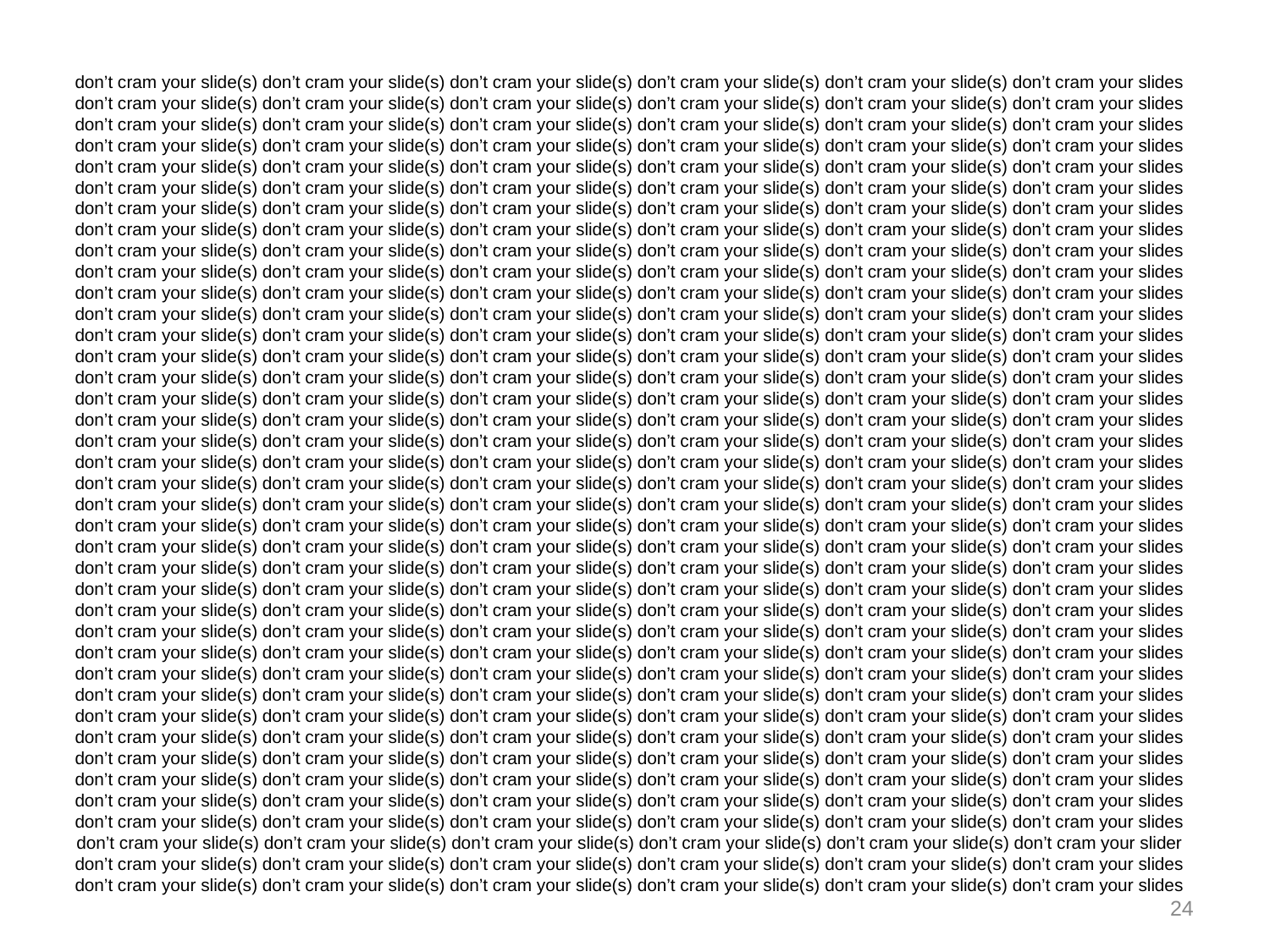

don’t cram your slide(s) don’t cram your slide(s) don’t cram your slide(s) don’t cram your slide(s) don’t cram your slide(s) don’t cram your slides don’t cram your slide(s) don’t cram your slide(s) don’t cram your slide(s) don’t cram your slide(s) don’t cram your slide(s) don’t cram your slides
don’t cram your slide(s) don’t cram your slide(s) don’t cram your slide(s) don’t cram your slide(s) don’t cram your slide(s) don’t cram your slides
don’t cram your slide(s) don’t cram your slide(s) don’t cram your slide(s) don’t cram your slide(s) don’t cram your slide(s) don’t cram your slides
don’t cram your slide(s) don’t cram your slide(s) don’t cram your slide(s) don’t cram your slide(s) don’t cram your slide(s) don’t cram your slides
don’t cram your slide(s) don’t cram your slide(s) don’t cram your slide(s) don’t cram your slide(s) don’t cram your slide(s) don’t cram your slides
don’t cram your slide(s) don’t cram your slide(s) don’t cram your slide(s) don’t cram your slide(s) don’t cram your slide(s) don’t cram your slides
don’t cram your slide(s) don’t cram your slide(s) don’t cram your slide(s) don’t cram your slide(s) don’t cram your slide(s) don’t cram your slides
don’t cram your slide(s) don’t cram your slide(s) don’t cram your slide(s) don’t cram your slide(s) don’t cram your slide(s) don’t cram your slides
don’t cram your slide(s) don’t cram your slide(s) don’t cram your slide(s) don’t cram your slide(s) don’t cram your slide(s) don’t cram your slides
don’t cram your slide(s) don’t cram your slide(s) don’t cram your slide(s) don’t cram your slide(s) don’t cram your slide(s) don’t cram your slides
don’t cram your slide(s) don’t cram your slide(s) don’t cram your slide(s) don’t cram your slide(s) don’t cram your slide(s) don’t cram your slides
don’t cram your slide(s) don’t cram your slide(s) don’t cram your slide(s) don’t cram your slide(s) don’t cram your slide(s) don’t cram your slides
don’t cram your slide(s) don’t cram your slide(s) don’t cram your slide(s) don’t cram your slide(s) don’t cram your slide(s) don’t cram your slides
don’t cram your slide(s) don’t cram your slide(s) don’t cram your slide(s) don’t cram your slide(s) don’t cram your slide(s) don’t cram your slides
don’t cram your slide(s) don’t cram your slide(s) don’t cram your slide(s) don’t cram your slide(s) don’t cram your slide(s) don’t cram your slides
don’t cram your slide(s) don’t cram your slide(s) don’t cram your slide(s) don’t cram your slide(s) don’t cram your slide(s) don’t cram your slides
don’t cram your slide(s) don’t cram your slide(s) don’t cram your slide(s) don’t cram your slide(s) don’t cram your slide(s) don’t cram your slides
don’t cram your slide(s) don’t cram your slide(s) don’t cram your slide(s) don’t cram your slide(s) don’t cram your slide(s) don’t cram your slides
don’t cram your slide(s) don’t cram your slide(s) don’t cram your slide(s) don’t cram your slide(s) don’t cram your slide(s) don’t cram your slides
don’t cram your slide(s) don’t cram your slide(s) don’t cram your slide(s) don’t cram your slide(s) don’t cram your slide(s) don’t cram your slides
don’t cram your slide(s) don’t cram your slide(s) don’t cram your slide(s) don’t cram your slide(s) don’t cram your slide(s) don’t cram your slides
don’t cram your slide(s) don’t cram your slide(s) don’t cram your slide(s) don’t cram your slide(s) don’t cram your slide(s) don’t cram your slides
don’t cram your slide(s) don’t cram your slide(s) don’t cram your slide(s) don’t cram your slide(s) don’t cram your slide(s) don’t cram your slides
don’t cram your slide(s) don’t cram your slide(s) don’t cram your slide(s) don’t cram your slide(s) don’t cram your slide(s) don’t cram your slides
don’t cram your slide(s) don’t cram your slide(s) don’t cram your slide(s) don’t cram your slide(s) don’t cram your slide(s) don’t cram your slides
don’t cram your slide(s) don’t cram your slide(s) don’t cram your slide(s) don’t cram your slide(s) don’t cram your slide(s) don’t cram your slides
don’t cram your slide(s) don’t cram your slide(s) don’t cram your slide(s) don’t cram your slide(s) don’t cram your slide(s) don’t cram your slides
don’t cram your slide(s) don’t cram your slide(s) don’t cram your slide(s) don’t cram your slide(s) don’t cram your slide(s) don’t cram your slides
don’t cram your slide(s) don’t cram your slide(s) don’t cram your slide(s) don’t cram your slide(s) don’t cram your slide(s) don’t cram your slides
don’t cram your slide(s) don’t cram your slide(s) don’t cram your slide(s) don’t cram your slide(s) don’t cram your slide(s) don’t cram your slides
don’t cram your slide(s) don’t cram your slide(s) don’t cram your slide(s) don’t cram your slide(s) don’t cram your slide(s) don’t cram your slides
don’t cram your slide(s) don’t cram your slide(s) don’t cram your slide(s) don’t cram your slide(s) don’t cram your slide(s) don’t cram your slides
don’t cram your slide(s) don’t cram your slide(s) don’t cram your slide(s) don’t cram your slide(s) don’t cram your slide(s) don’t cram your slides
don’t cram your slide(s) don’t cram your slide(s) don’t cram your slide(s) don’t cram your slide(s) don’t cram your slide(s) don’t cram your slides
don’t cram your slide(s) don’t cram your slide(s) don’t cram your slide(s) don’t cram your slide(s) don’t cram your slide(s) don’t cram your slides
don’t cram your slide(s) don’t cram your slide(s) don’t cram your slide(s) don’t cram your slide(s) don’t cram your slide(s) don’t cram your slider
don’t cram your slide(s) don’t cram your slide(s) don’t cram your slide(s) don’t cram your slide(s) don’t cram your slide(s) don’t cram your slides
don’t cram your slide(s) don’t cram your slide(s) don’t cram your slide(s) don’t cram your slide(s) don’t cram your slide(s) don’t cram your slides
24